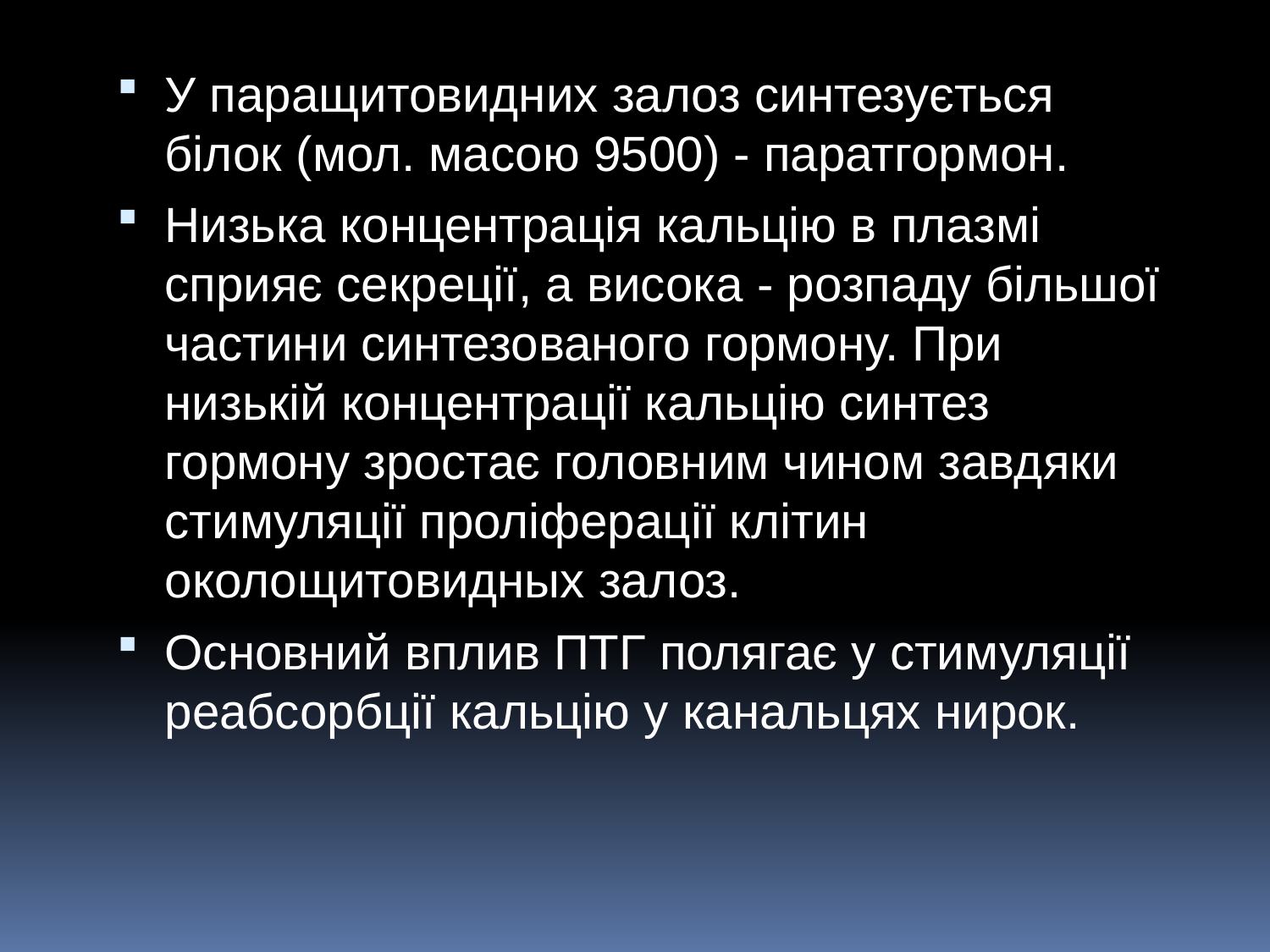

У паращитовидних залоз синтезується білок (мол. масою 9500) - паратгормон.
Низька концентрація кальцію в плазмі сприяє секреції, а висока - розпаду більшої частини синтезованого гормону. При низькій концентрації кальцію синтез гормону зростає головним чином завдяки стимуляції проліферації клітин околощитовидных залоз.
Основний вплив ПТГ полягає у стимуляції реабсорбції кальцію у канальцях нирок.